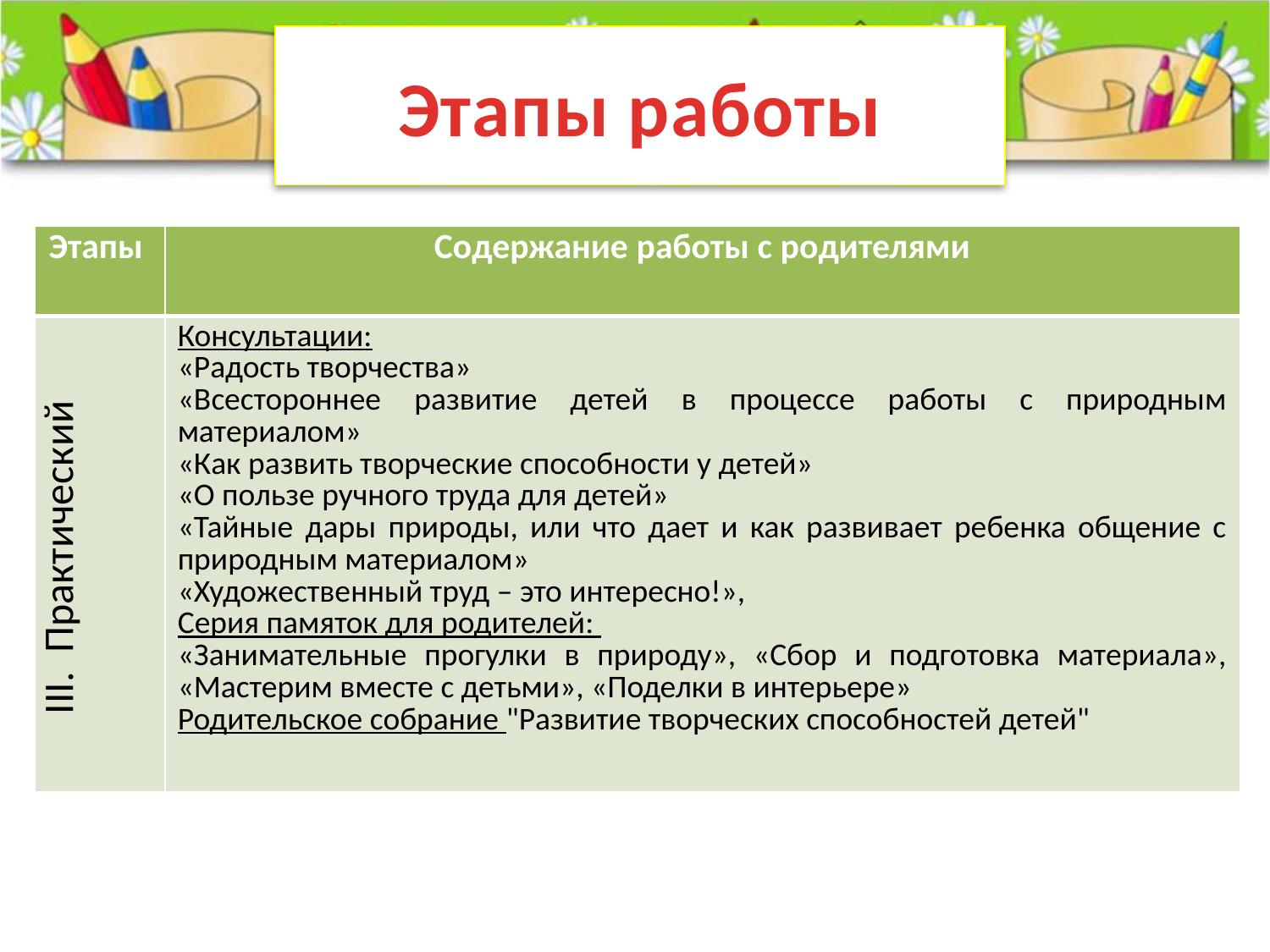

# Этапы работы
| Этапы | Содержание работы с родителями |
| --- | --- |
| III. Практический | Консультации: «Радость творчества» «Всестороннее развитие детей в процессе работы с природным материалом» «Как развить творческие способности у детей» «О пользе ручного труда для детей» «Тайные дары природы, или что дает и как развивает ребенка общение с природным материалом» «Художественный труд – это интересно!», Серия памяток для родителей: «Занимательные прогулки в природу», «Сбор и подготовка материала», «Мастерим вместе с детьми», «Поделки в интерьере» Родительское собрание "Развитие творческих способностей детей" |